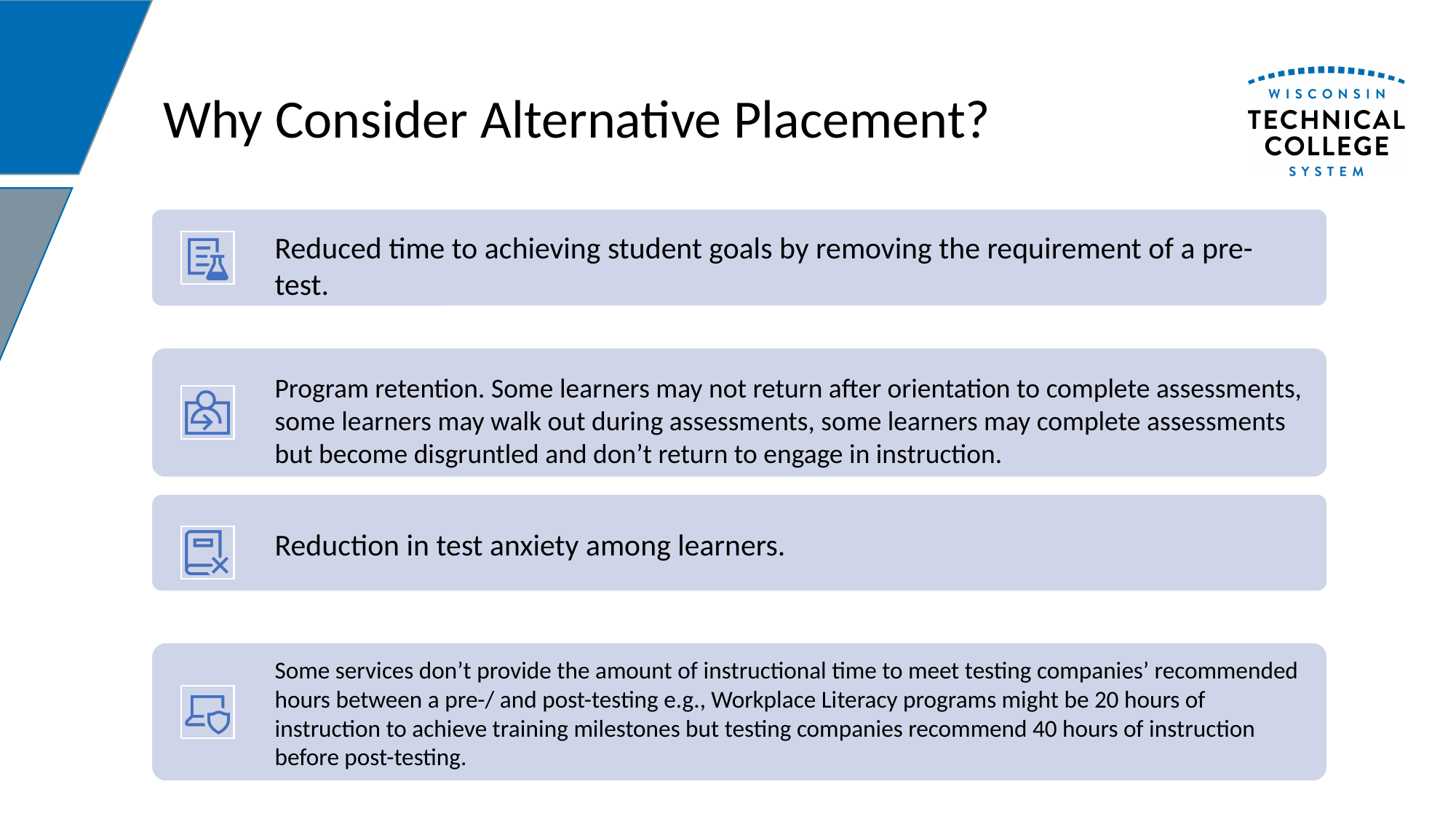

# Why Consider Alternative Placement?
Reduced time to achieving student goals by removing the requirement of a pre-test.
Program retention. Some learners may not return after orientation to complete assessments, some learners may walk out during assessments, some learners may complete assessments but become disgruntled and don’t return to engage in instruction.
Reduction in test anxiety among learners.
Some services don’t provide the amount of instructional time to meet testing companies’ recommended hours between a pre-/ and post-testing e.g., Workplace Literacy programs might be 20 hours of instruction to achieve training milestones but testing companies recommend 40 hours of instruction before post-testing.